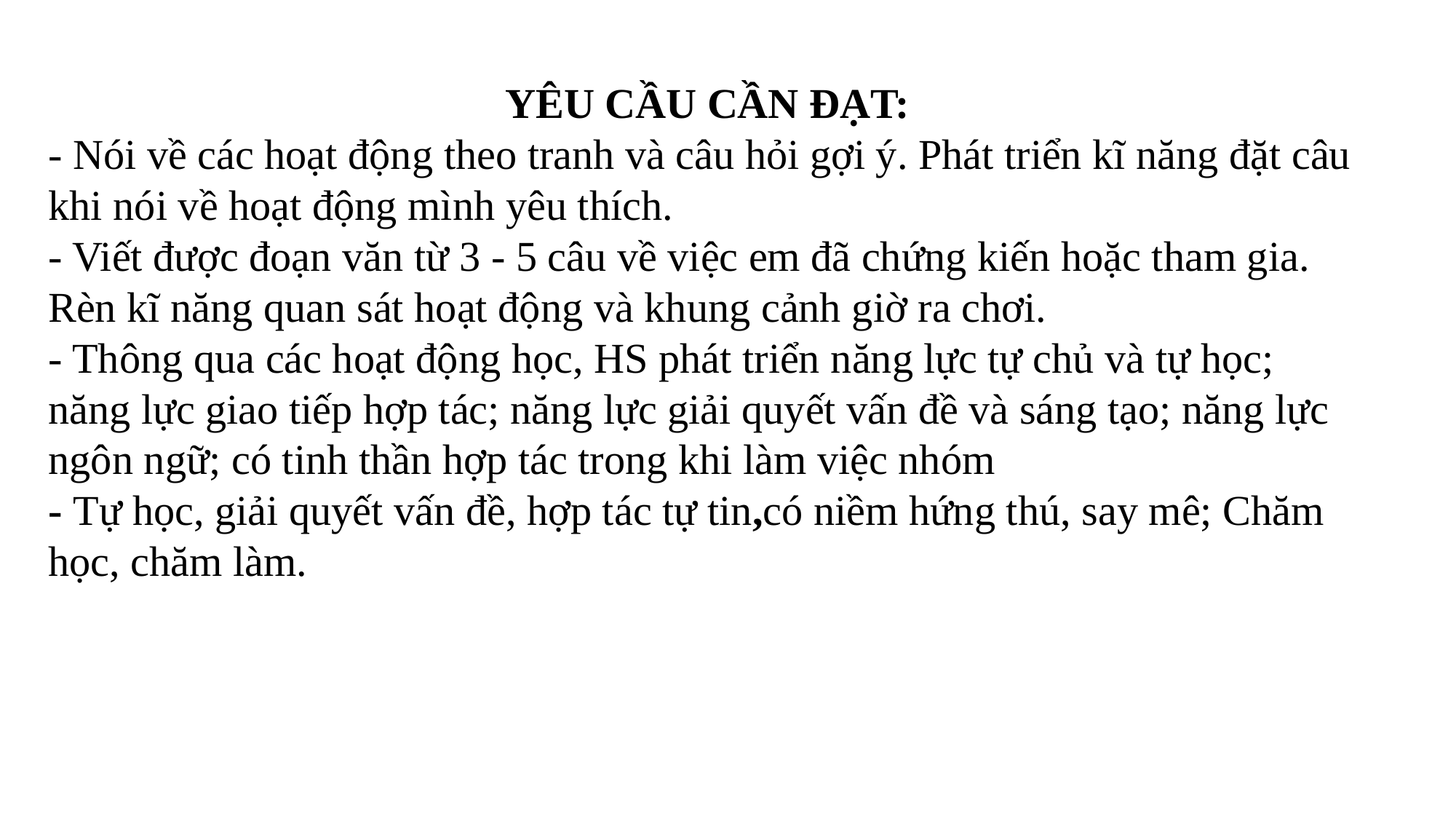

YÊU CẦU CẦN ĐẠT:
- Nói về các hoạt động theo tranh và câu hỏi gợi ý. Phát triển kĩ năng đặt câu khi nói về hoạt động mình yêu thích.
- Viết được đoạn văn từ 3 - 5 câu về việc em đã chứng kiến hoặc tham gia. Rèn kĩ năng quan sát hoạt động và khung cảnh giờ ra chơi.
- Thông qua các hoạt động học, HS phát triển năng lực tự chủ và tự học; năng lực giao tiếp hợp tác; năng lực giải quyết vấn đề và sáng tạo; năng lực ngôn ngữ; có tinh thần hợp tác trong khi làm việc nhóm
- Tự học, giải quyết vấn đề, hợp tác tự tin,có niềm hứng thú, say mê; Chăm học, chăm làm.